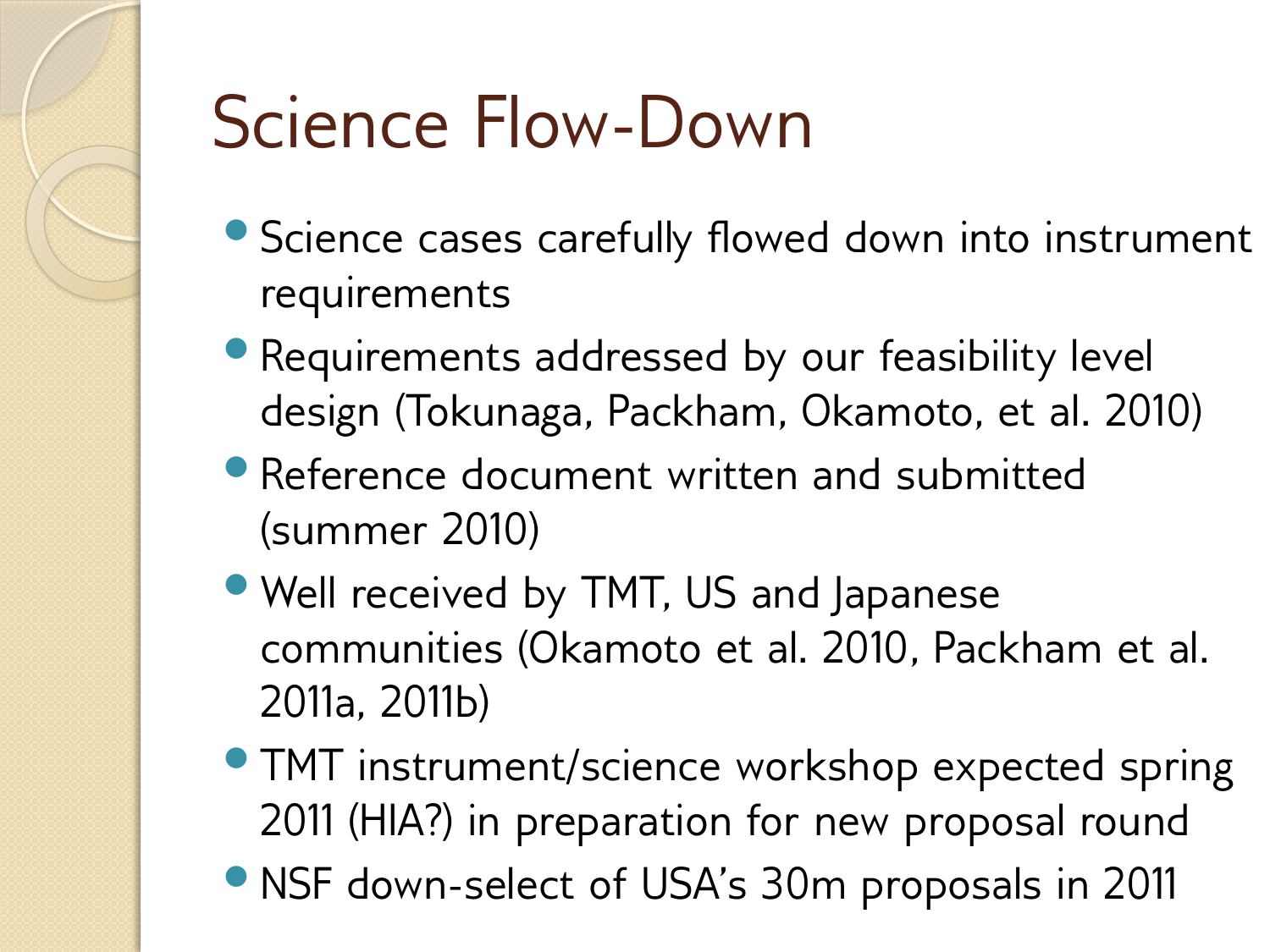

# Science Flow-Down
Science cases carefully flowed down into instrument requirements
Requirements addressed by our feasibility level design (Tokunaga, Packham, Okamoto, et al. 2010)
Reference document written and submitted (summer 2010)
Well received by TMT, US and Japanese communities (Okamoto et al. 2010, Packham et al. 2011a, 2011b)
TMT instrument/science workshop expected spring 2011 (HIA?) in preparation for new proposal round
NSF down-select of USA’s 30m proposals in 2011